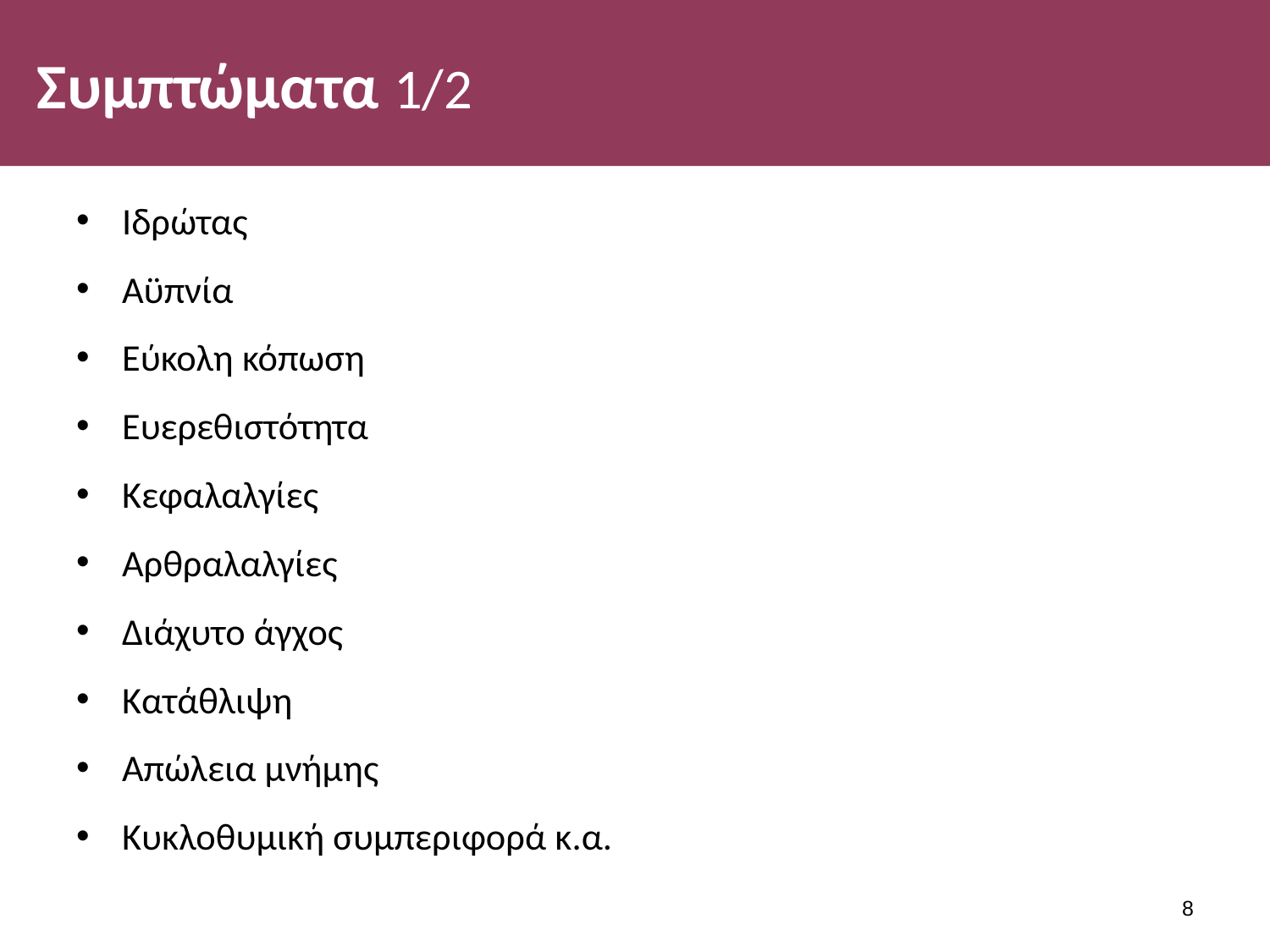

# Συμπτώματα 1/2
Ιδρώτας
Αϋπνία
Εύκολη κόπωση
Ευερεθιστότητα
Κεφαλαλγίες
Αρθραλαλγίες
Διάχυτο άγχος
Κατάθλιψη
Απώλεια μνήμης
Κυκλοθυμική συμπεριφορά κ.α.
8